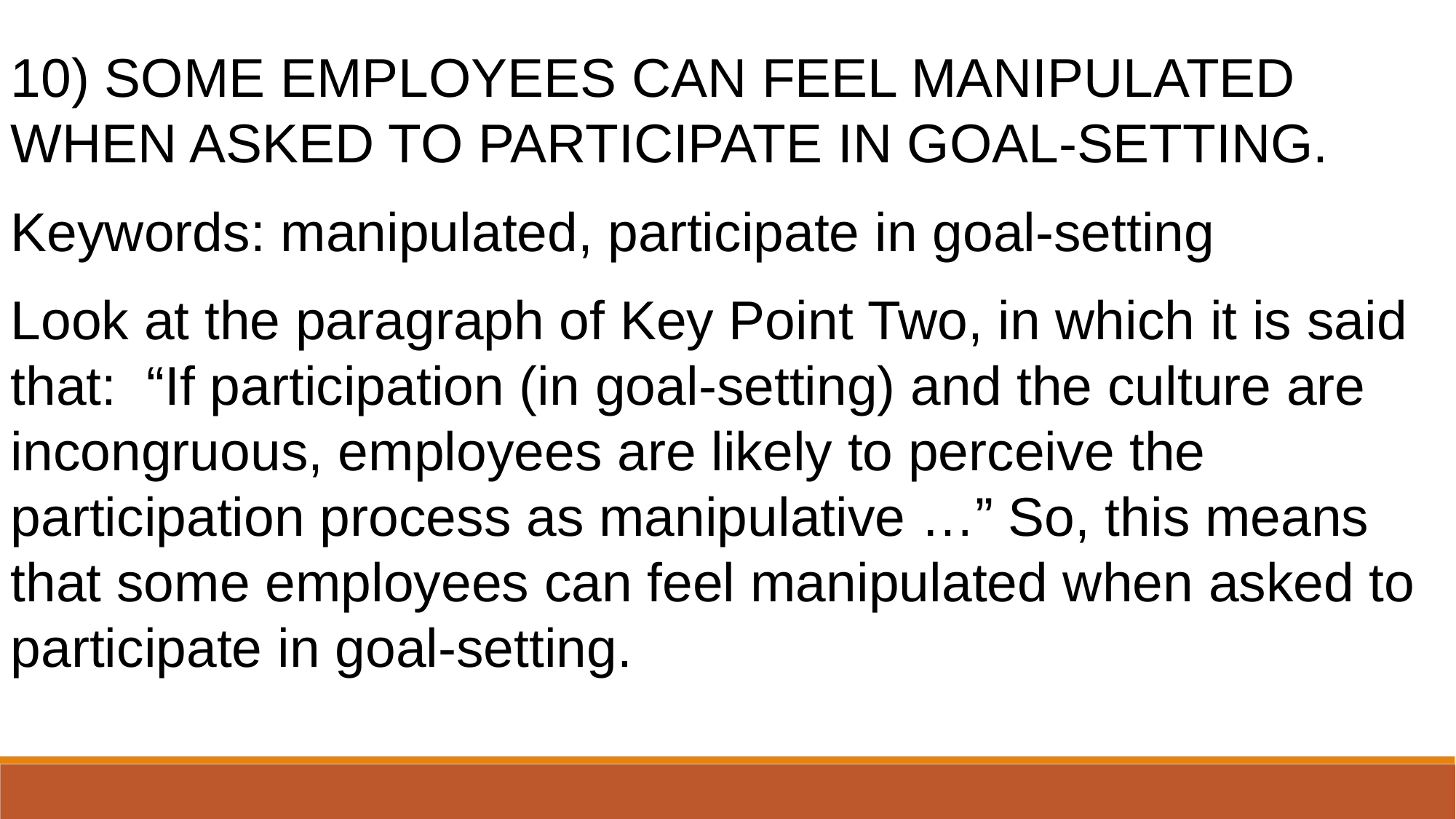

10) SOME EMPLOYEES CAN FEEL MANIPULATED WHEN ASKED TO PARTICIPATE IN GOAL-SETTING.
Keywords: manipulated, participate in goal-setting
Look at the paragraph of Key Point Two, in which it is said that:  “If participation (in goal-setting) and the culture are incongruous, employees are likely to perceive the participation process as manipulative …” So, this means that some employees can feel manipulated when asked to participate in goal-setting.